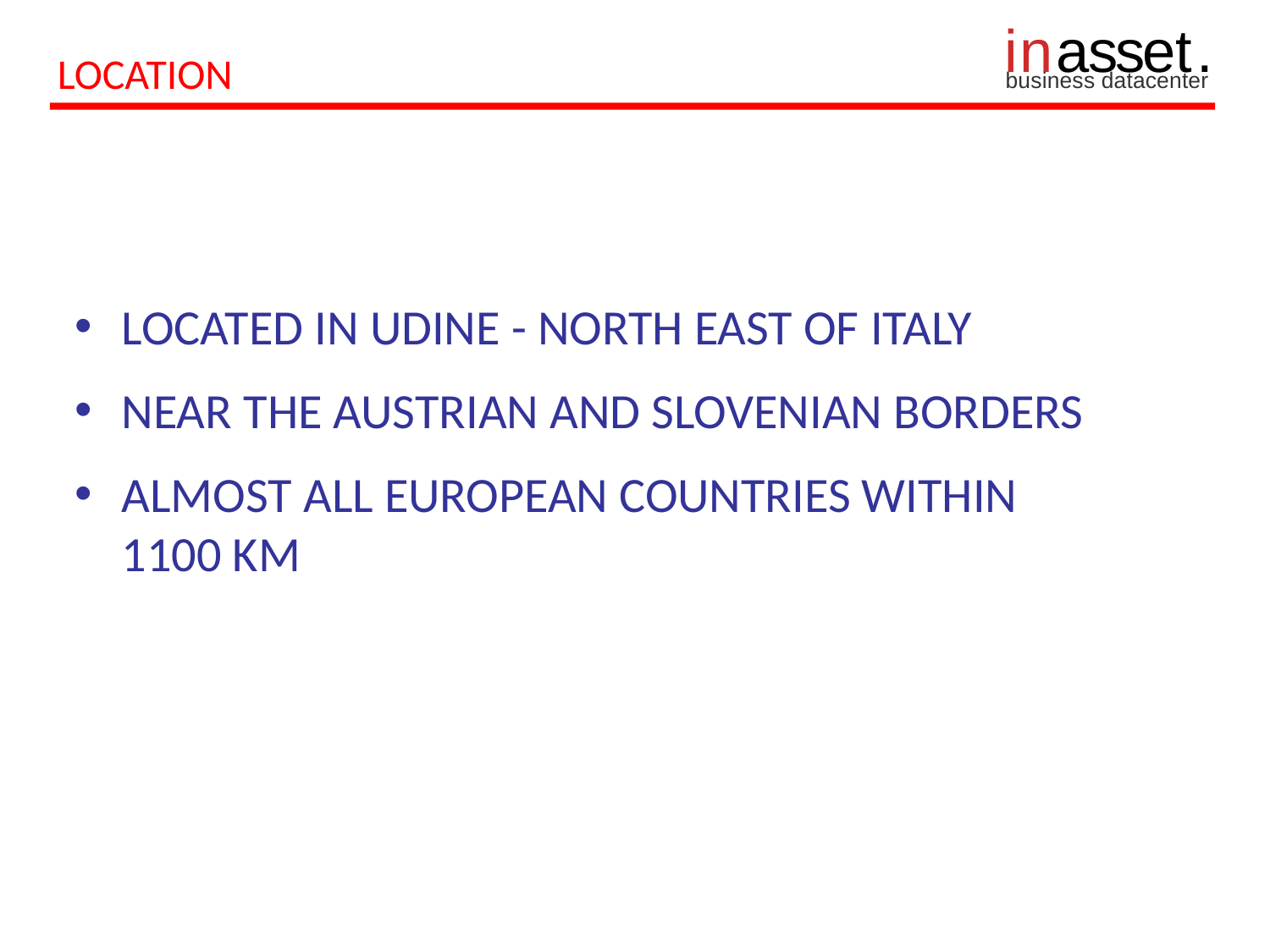

LOCATION
LOCATED IN UDINE - NORTH EAST OF ITALY
NEAR THE AUSTRIAN AND SLOVENIAN BORDERS
ALMOST ALL EUROPEAN COUNTRIES WITHIN 1100 KM